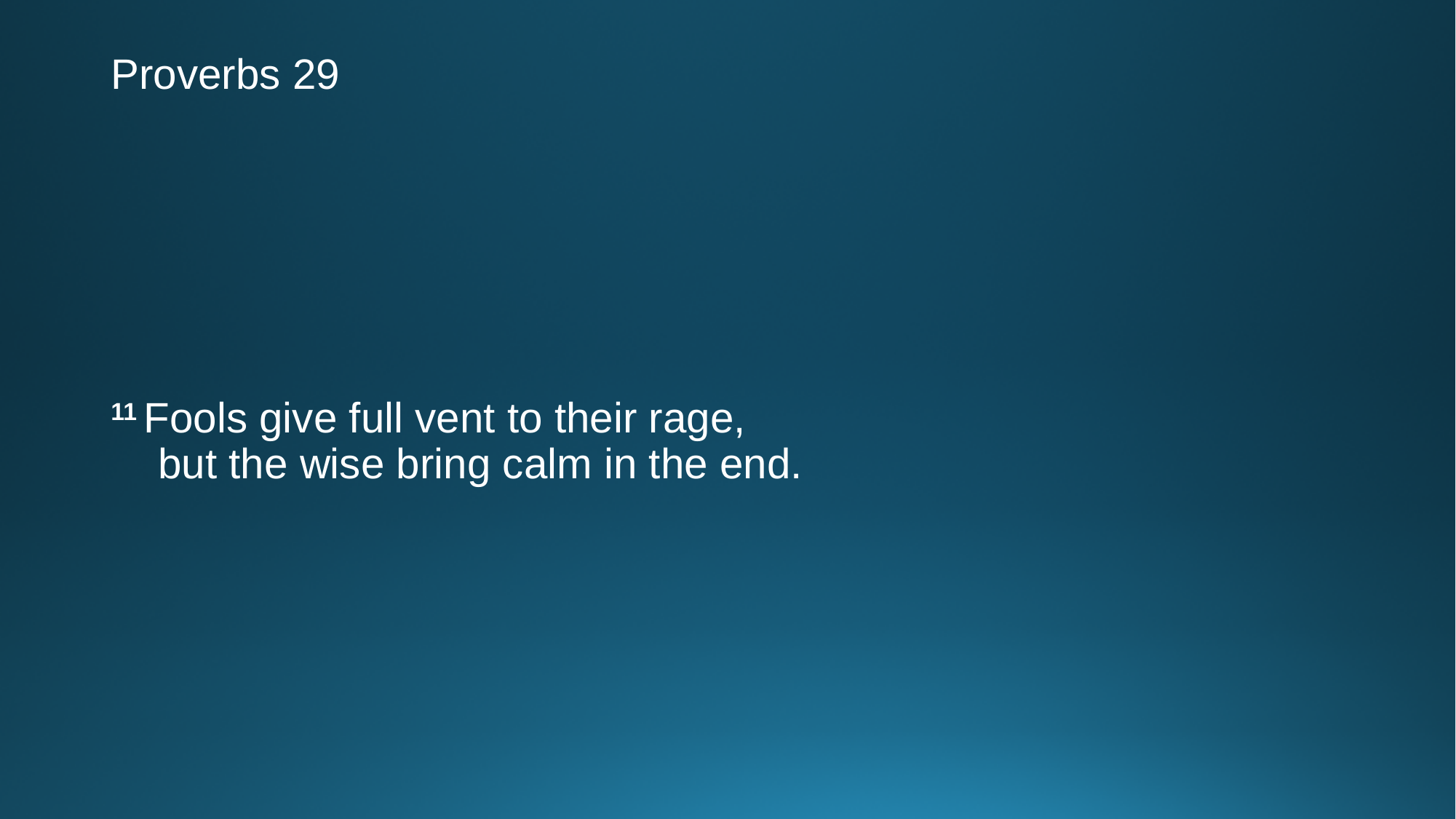

# Proverbs 29
11 Fools give full vent to their rage,
    but the wise bring calm in the end.